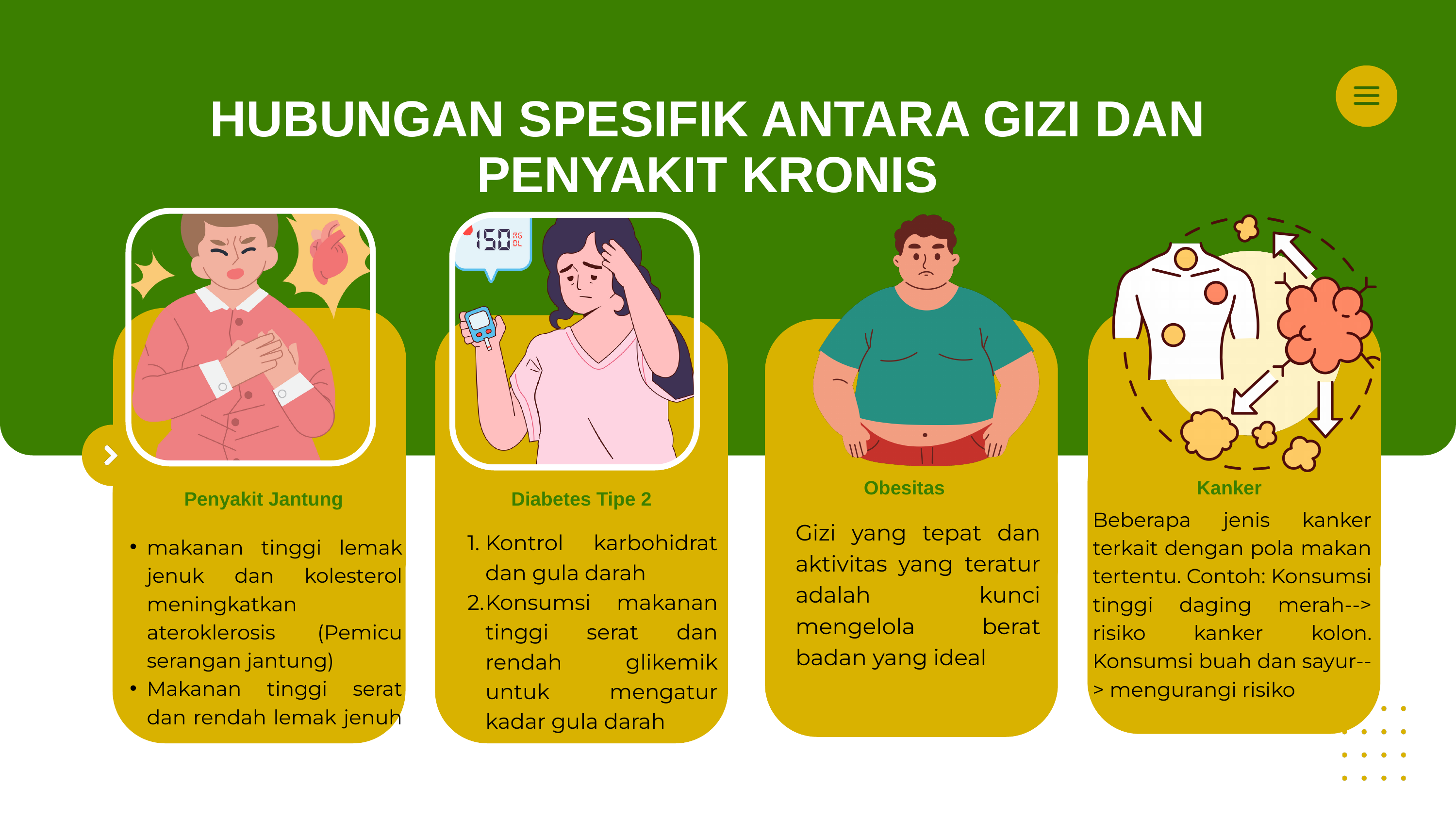

HUBUNGAN SPESIFIK ANTARA GIZI DAN PENYAKIT KRONIS

Obesitas
Kanker
Penyakit Jantung
Diabetes Tipe 2
Beberapa jenis kanker terkait dengan pola makan tertentu. Contoh: Konsumsi tinggi daging merah--> risiko kanker kolon. Konsumsi buah dan sayur--> mengurangi risiko
Gizi yang tepat dan aktivitas yang teratur adalah kunci mengelola berat badan yang ideal
Kontrol karbohidrat dan gula darah
Konsumsi makanan tinggi serat dan rendah glikemik untuk mengatur kadar gula darah
makanan tinggi lemak jenuk dan kolesterol meningkatkan ateroklerosis (Pemicu serangan jantung)
Makanan tinggi serat dan rendah lemak jenuh